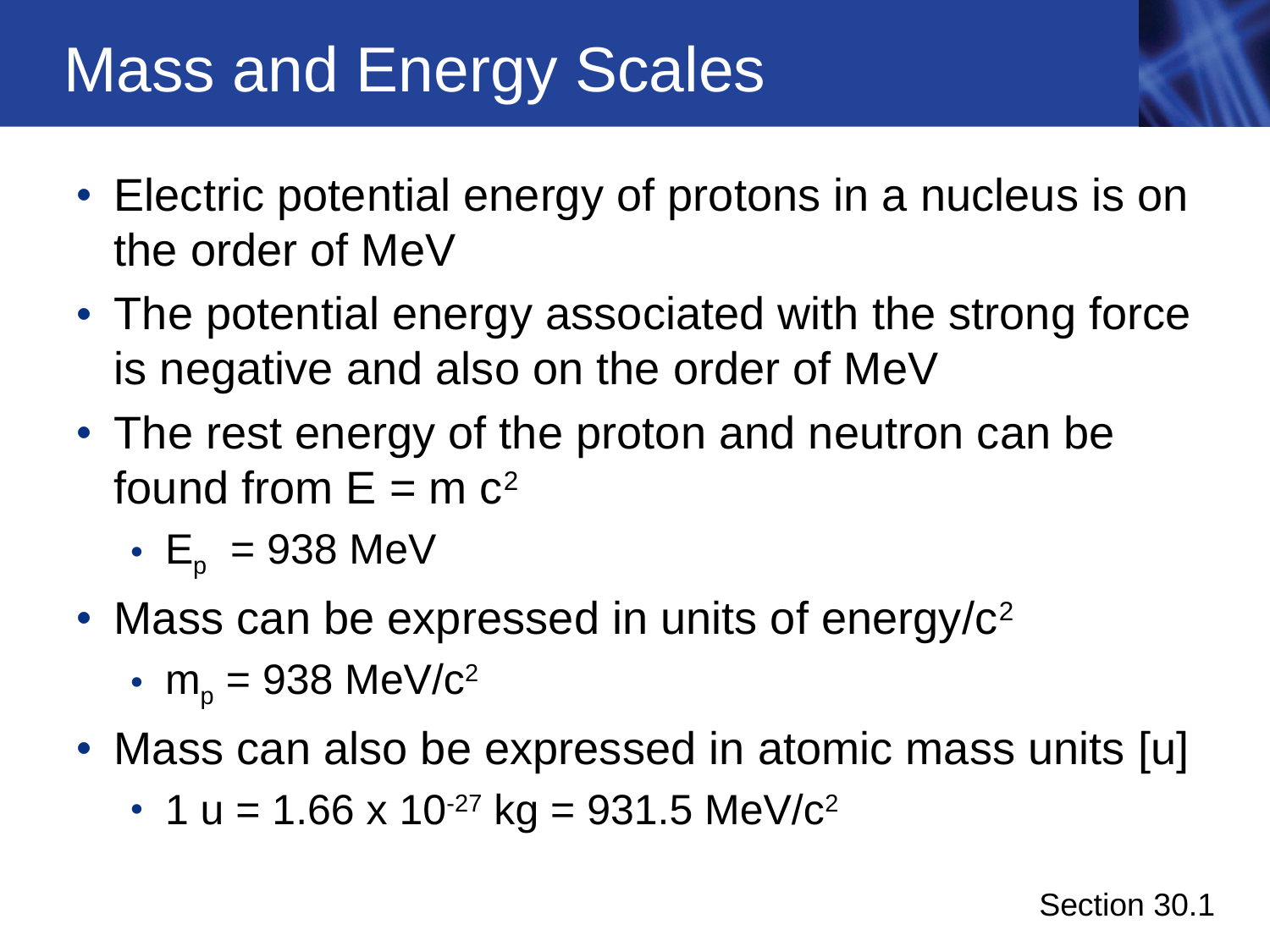

# Mass and Energy Scales
Electric potential energy of protons in a nucleus is on the order of MeV
The potential energy associated with the strong force is negative and also on the order of MeV
The rest energy of the proton and neutron can be found from E = m c2
Ep  = 938 MeV
Mass can be expressed in units of energy/c2
mp = 938 MeV/c2
Mass can also be expressed in atomic mass units [u]
1 u = 1.66 x 10-27 kg = 931.5 MeV/c2

Section 30.1